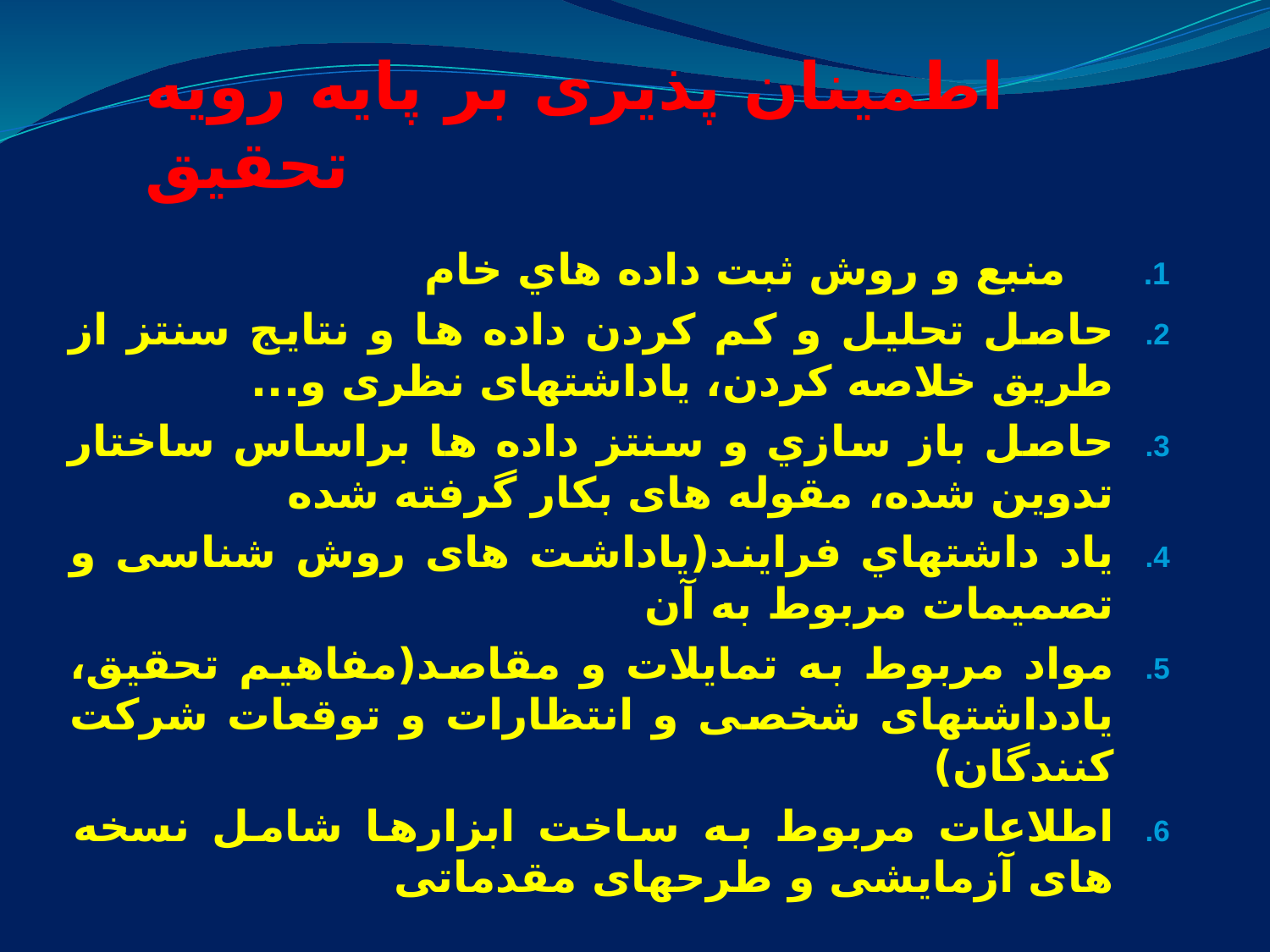

# اطمینان پذیری بر پایه رویه تحقیق
   منبع و روش ثبت داده هاي خام
حاصل تحليل و كم كردن داده ها و نتايج سنتز از طريق خلاصه کردن، یاداشتهای نظری و...
حاصل باز سازي و سنتز داده ها براساس ساختار تدوين شده، مقوله های بکار گرفته شده
ياد داشتهاي فرایند(یاداشت های روش شناسی و تصمیمات مربوط به آن
مواد مربوط به تمايلات و مقاصد(مفاهیم تحقیق، یادداشتهای شخصی و انتظارات و توقعات شرکت کنندگان)
اطلاعات مربوط به ساخت ابزارها شامل نسخه های آزمایشی و طرحهای مقدماتی